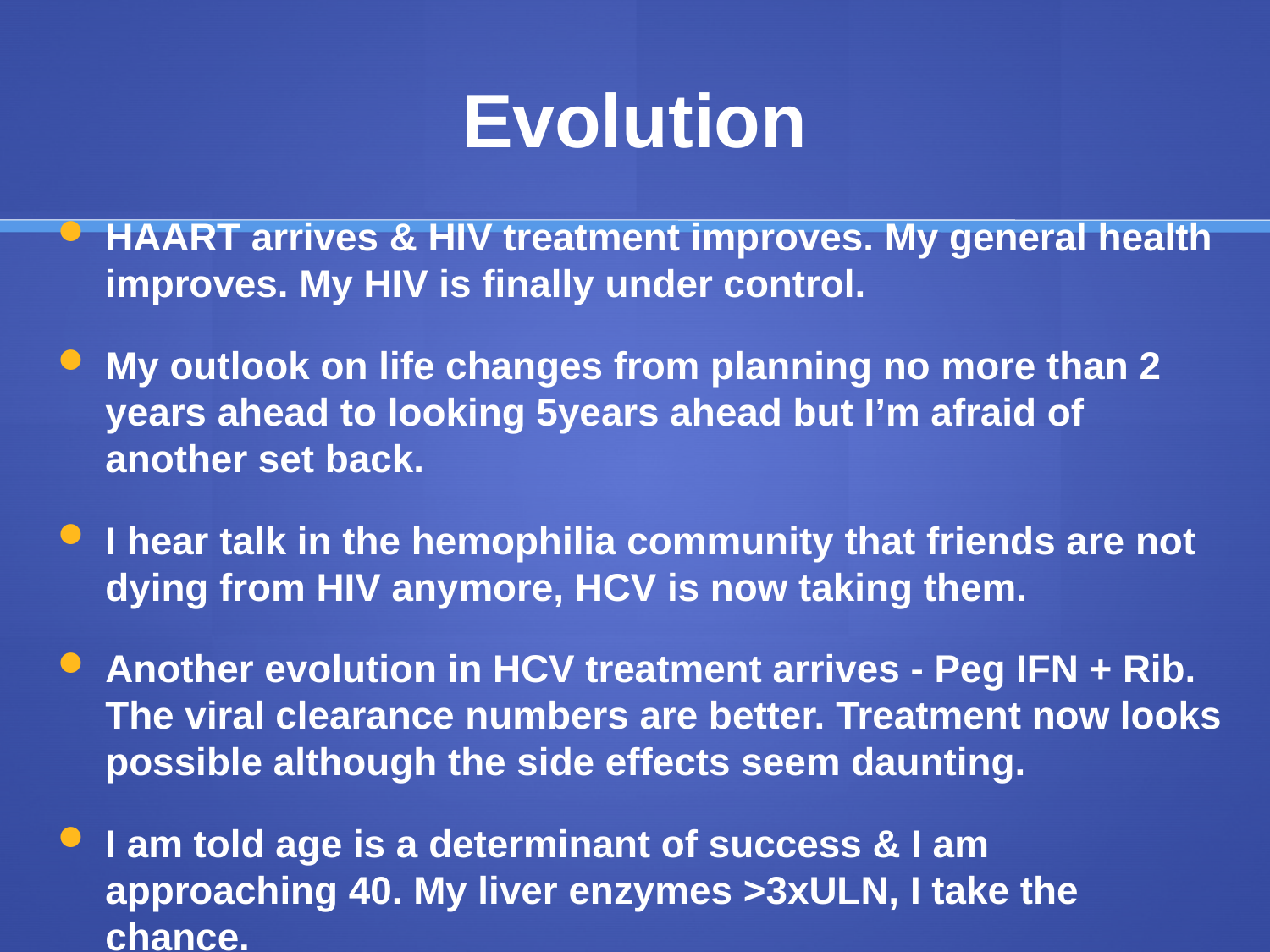

# Evolution
HAART arrives & HIV treatment improves. My general health improves. My HIV is finally under control.
My outlook on life changes from planning no more than 2 years ahead to looking 5years ahead but I’m afraid of another set back.
I hear talk in the hemophilia community that friends are not dying from HIV anymore, HCV is now taking them.
Another evolution in HCV treatment arrives - Peg IFN + Rib. The viral clearance numbers are better. Treatment now looks possible although the side effects seem daunting.
I am told age is a determinant of success & I am approaching 40. My liver enzymes >3xULN, I take the chance.